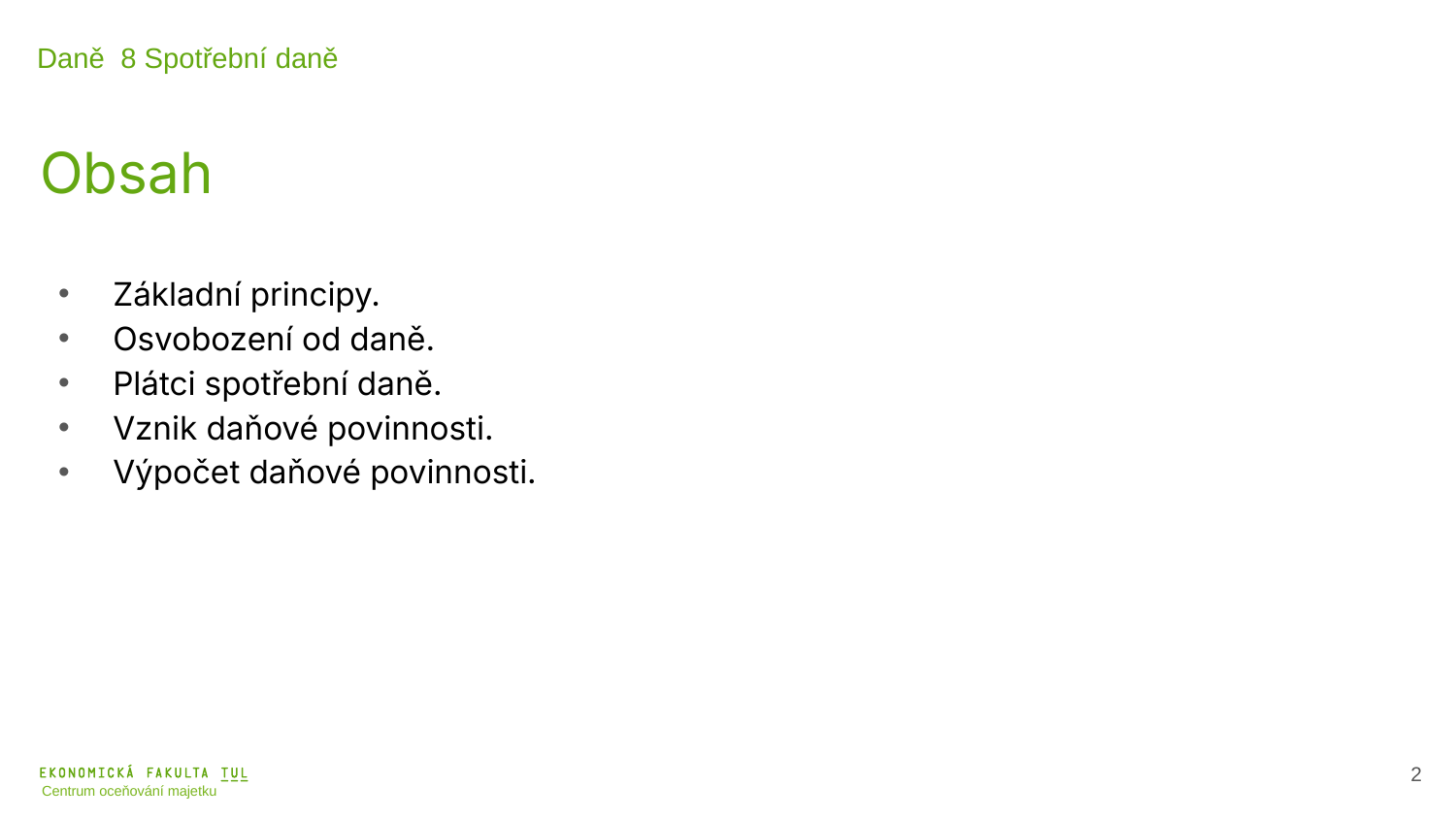

Daně  8 Spotřební daně
Obsah
Základní principy.
Osvobození od daně.
Plátci spotřební daně.
Vznik daňové povinnosti.
Výpočet daňové povinnosti.

2
Centrum oceňování majetku